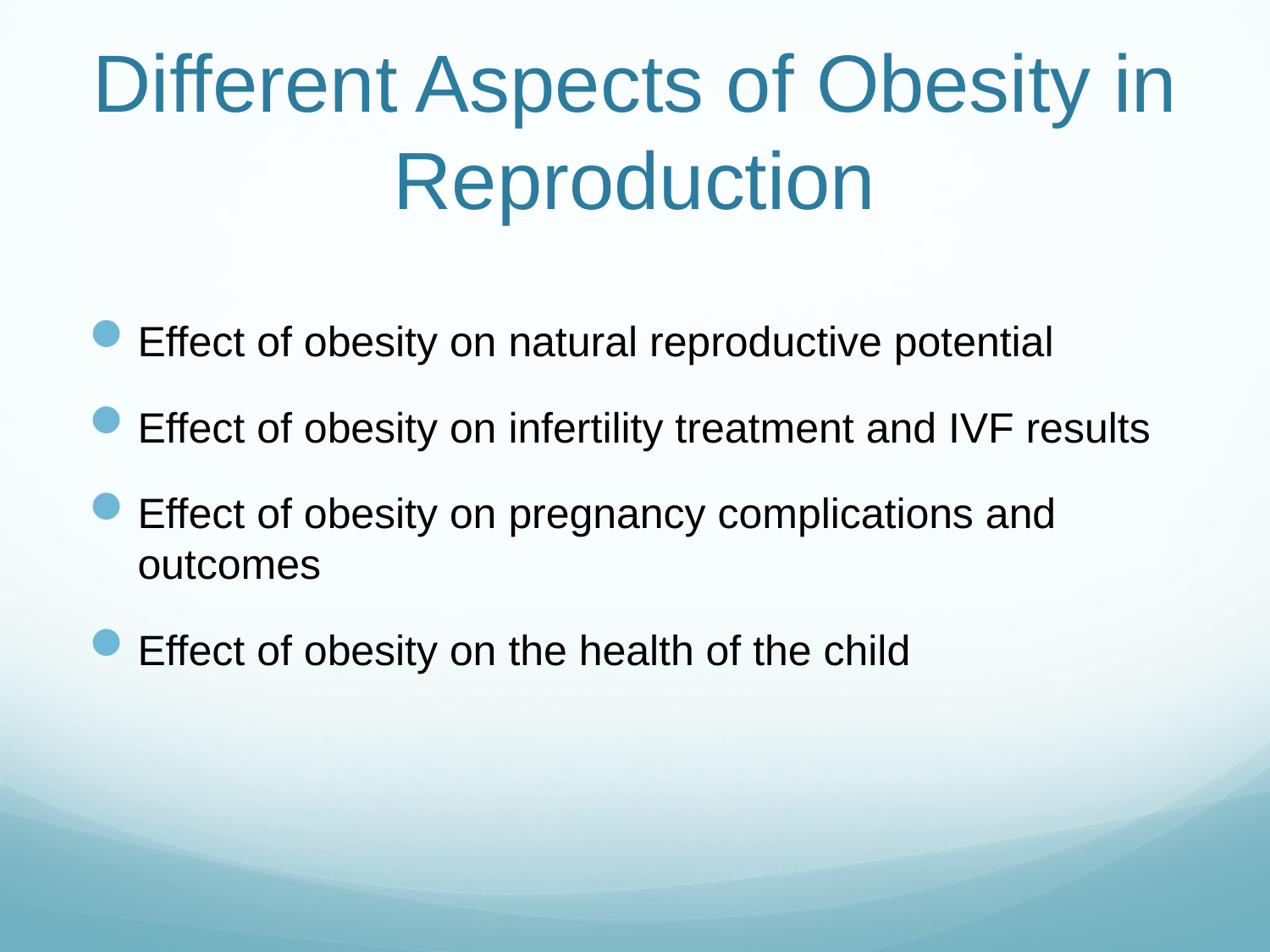

# Different Aspects of Obesity in Reproduction

Effect of obesity on natural reproductive potential
Effect of obesity on infertility treatment and IVF results
Effect of obesity on pregnancy complications and outcomes
Effect of obesity on the health of the child